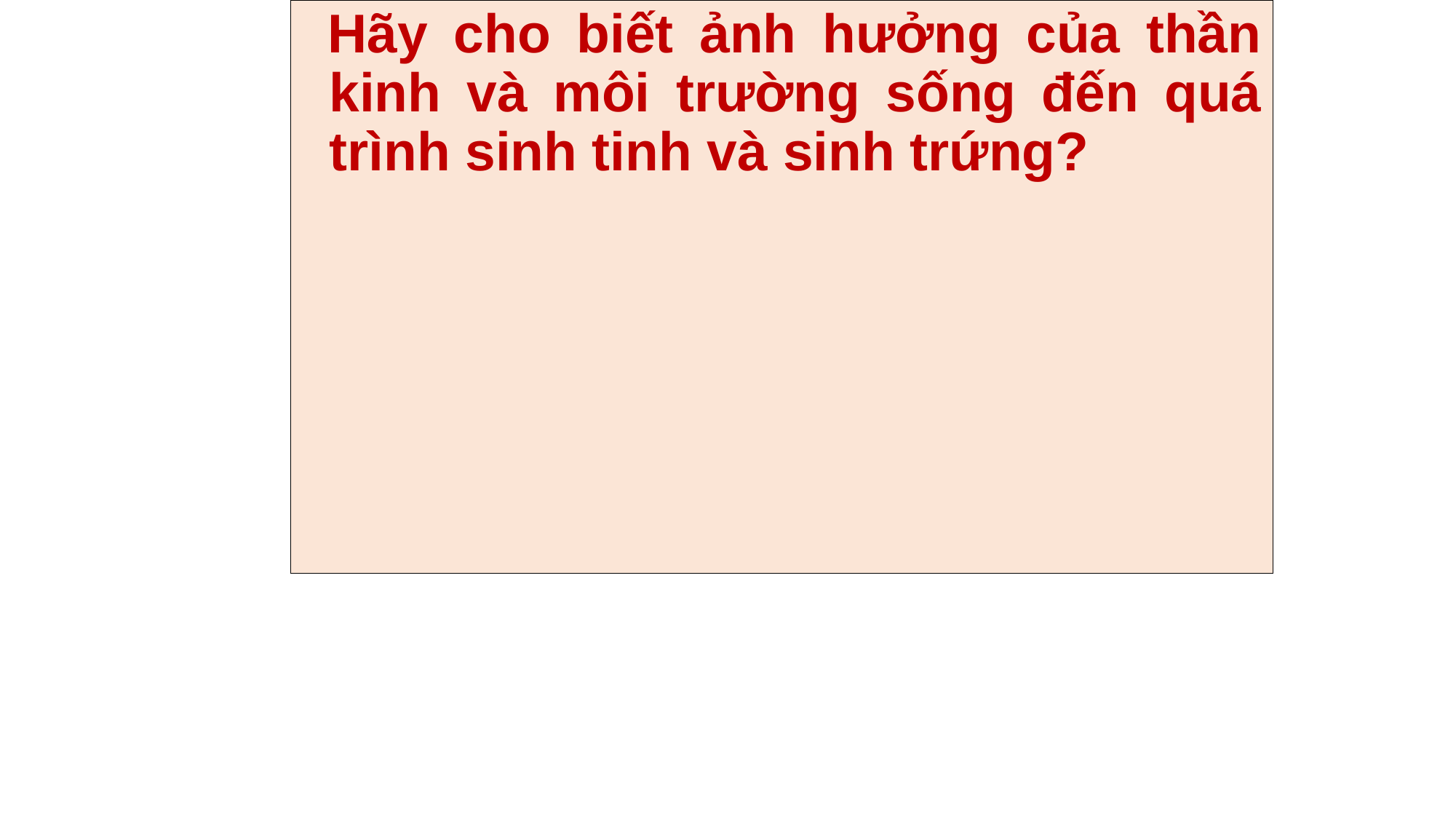

Hãy cho biết ảnh hưởng của thần kinh và môi trường sống đến quá trình sinh tinh và sinh trứng?